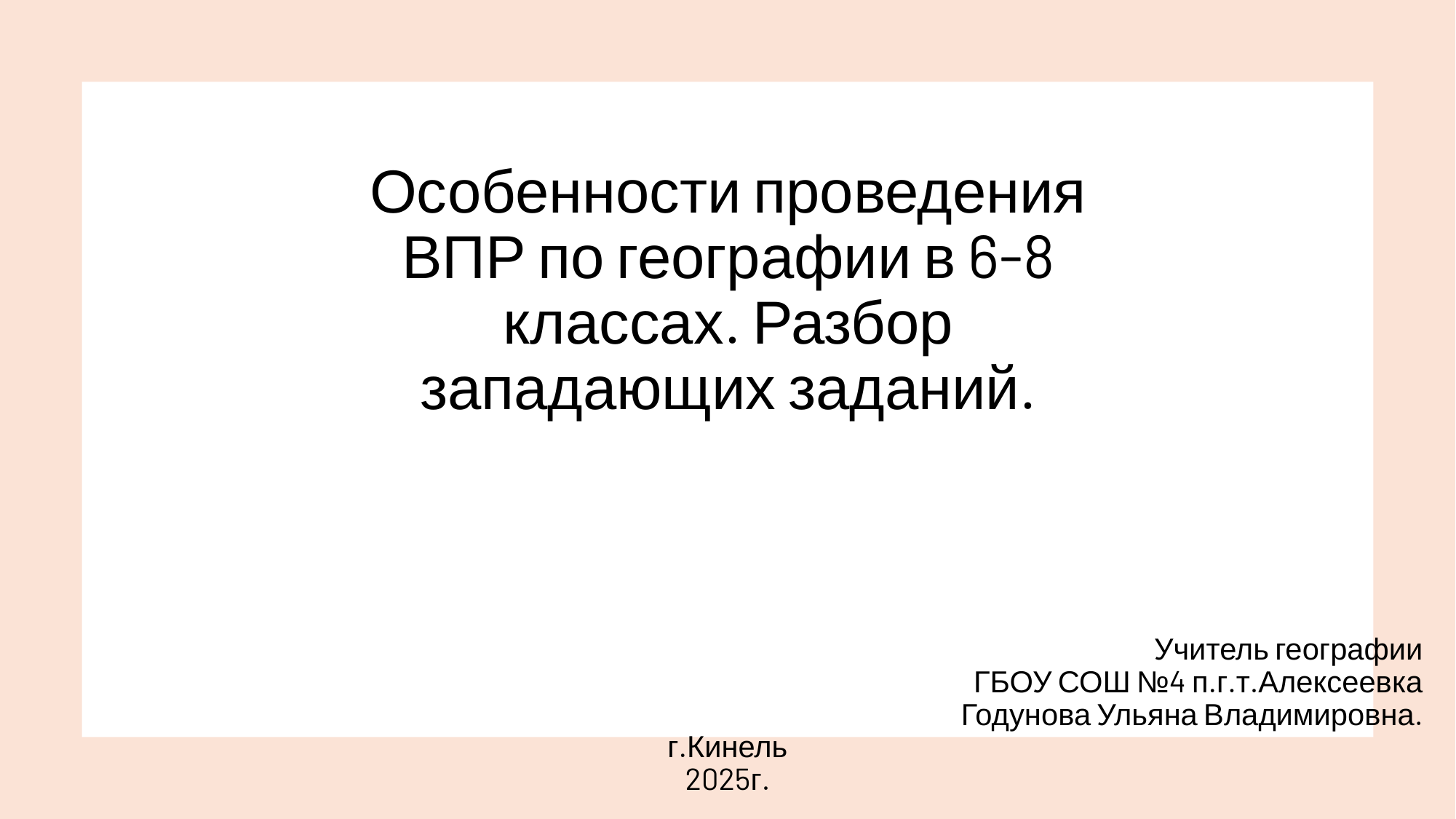

Особенности проведения ВПР по географии в 6-8 классах. Разбор западающих заданий.
Учитель географии
ГБОУ СОШ №4 п.г.т.Алексеевка
Годунова Ульяна Владимировна.

г.Кинель
2025г.